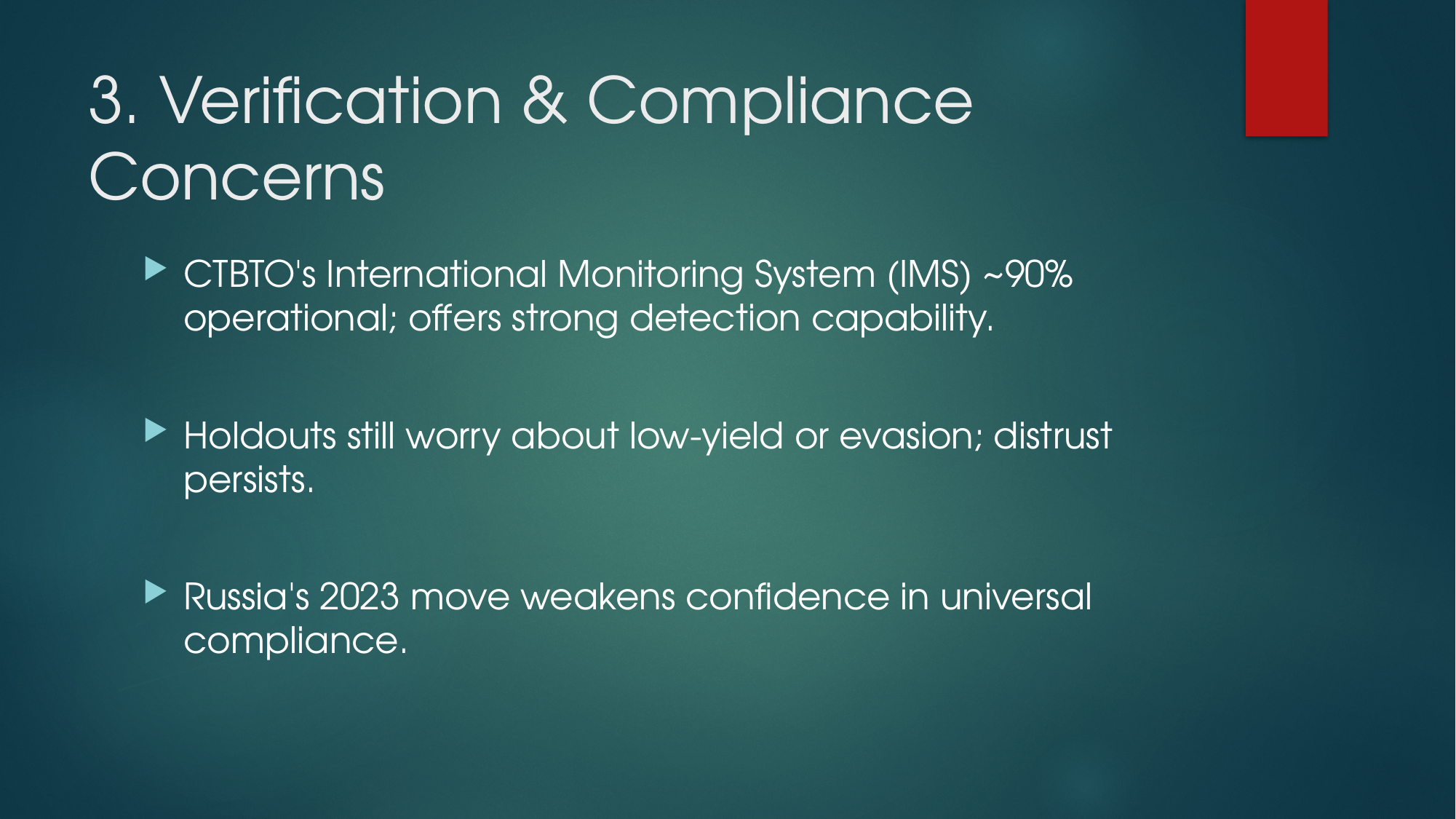

# 3. Verification & Compliance Concerns
CTBTO's International Monitoring System (IMS) ~90% operational; offers strong detection capability.

Holdouts still worry about low-yield or evasion; distrust persists.

Russia's 2023 move weakens confidence in universal compliance.